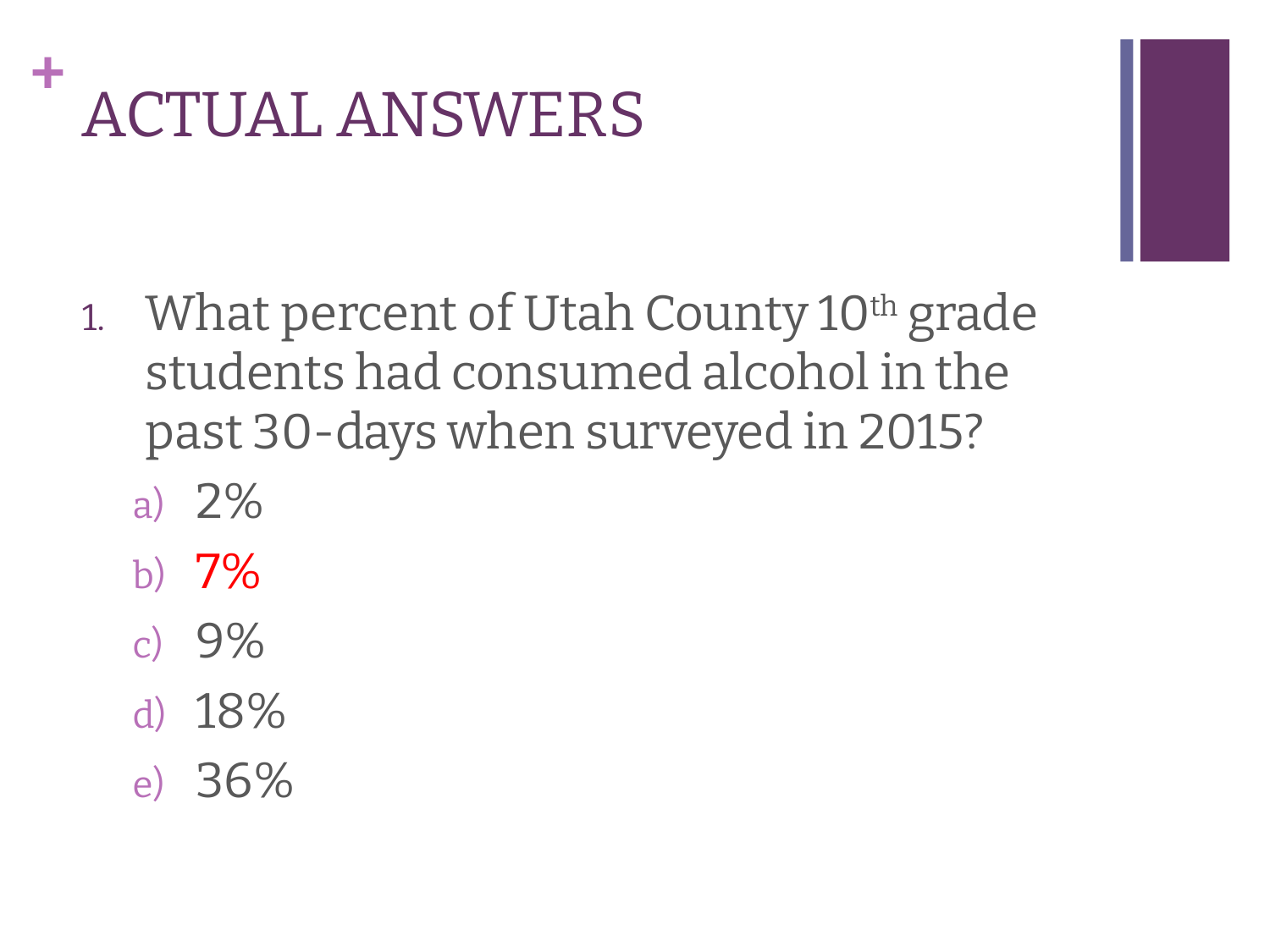

# ACTUAL ANSWERS
What percent of Utah County 10th grade students had consumed alcohol in the past 30-days when surveyed in 2015?
2%
7%
9%
18%
36%